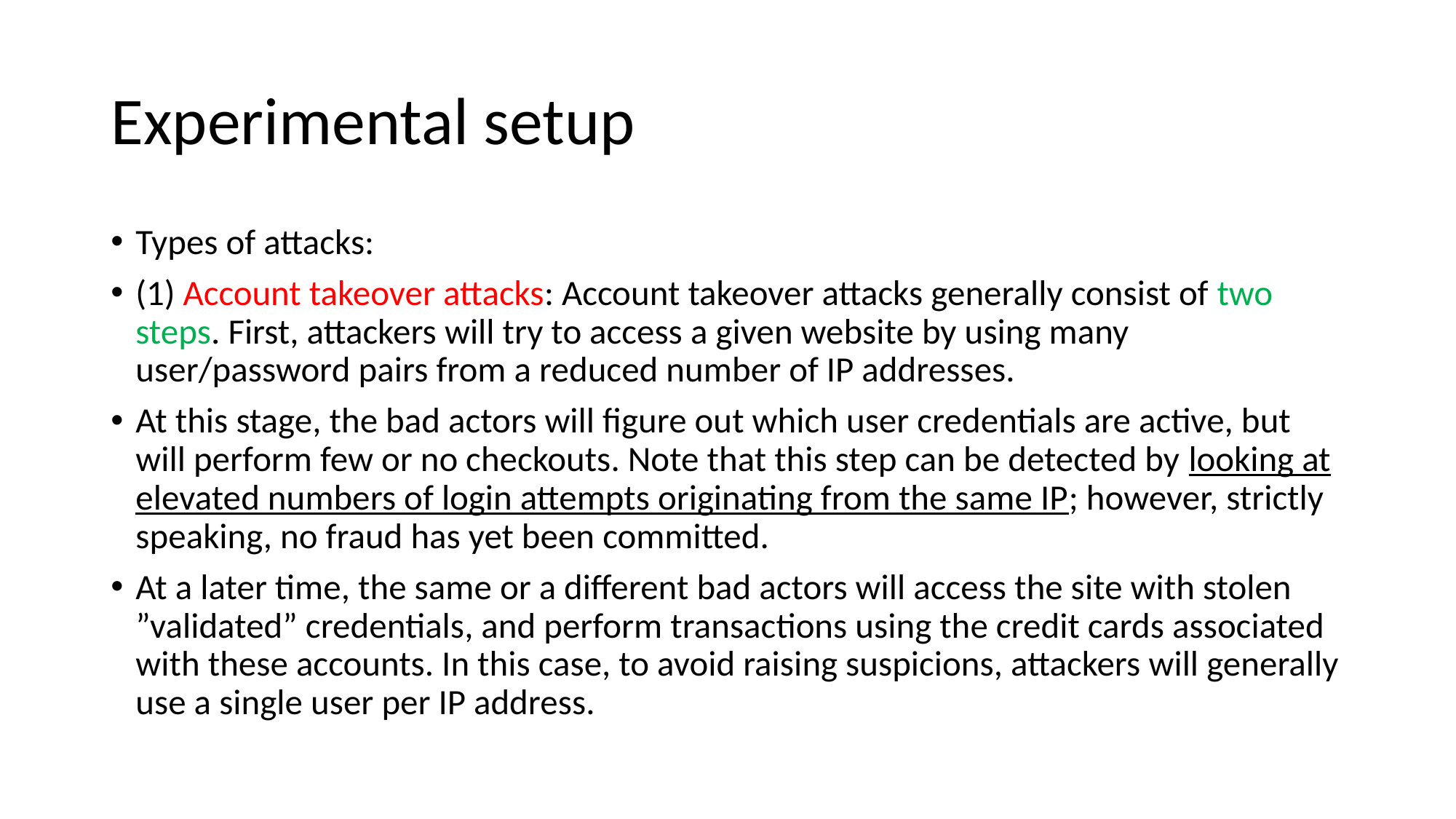

# Experimental setup
Types of attacks:
(1) Account takeover attacks: Account takeover attacks generally consist of two steps. First, attackers will try to access a given website by using many user/password pairs from a reduced number of IP addresses.
At this stage, the bad actors will figure out which user credentials are active, but will perform few or no checkouts. Note that this step can be detected by looking at elevated numbers of login attempts originating from the same IP; however, strictly speaking, no fraud has yet been committed.
At a later time, the same or a different bad actors will access the site with stolen ”validated” credentials, and perform transactions using the credit cards associated with these accounts. In this case, to avoid raising suspicions, attackers will generally use a single user per IP address.